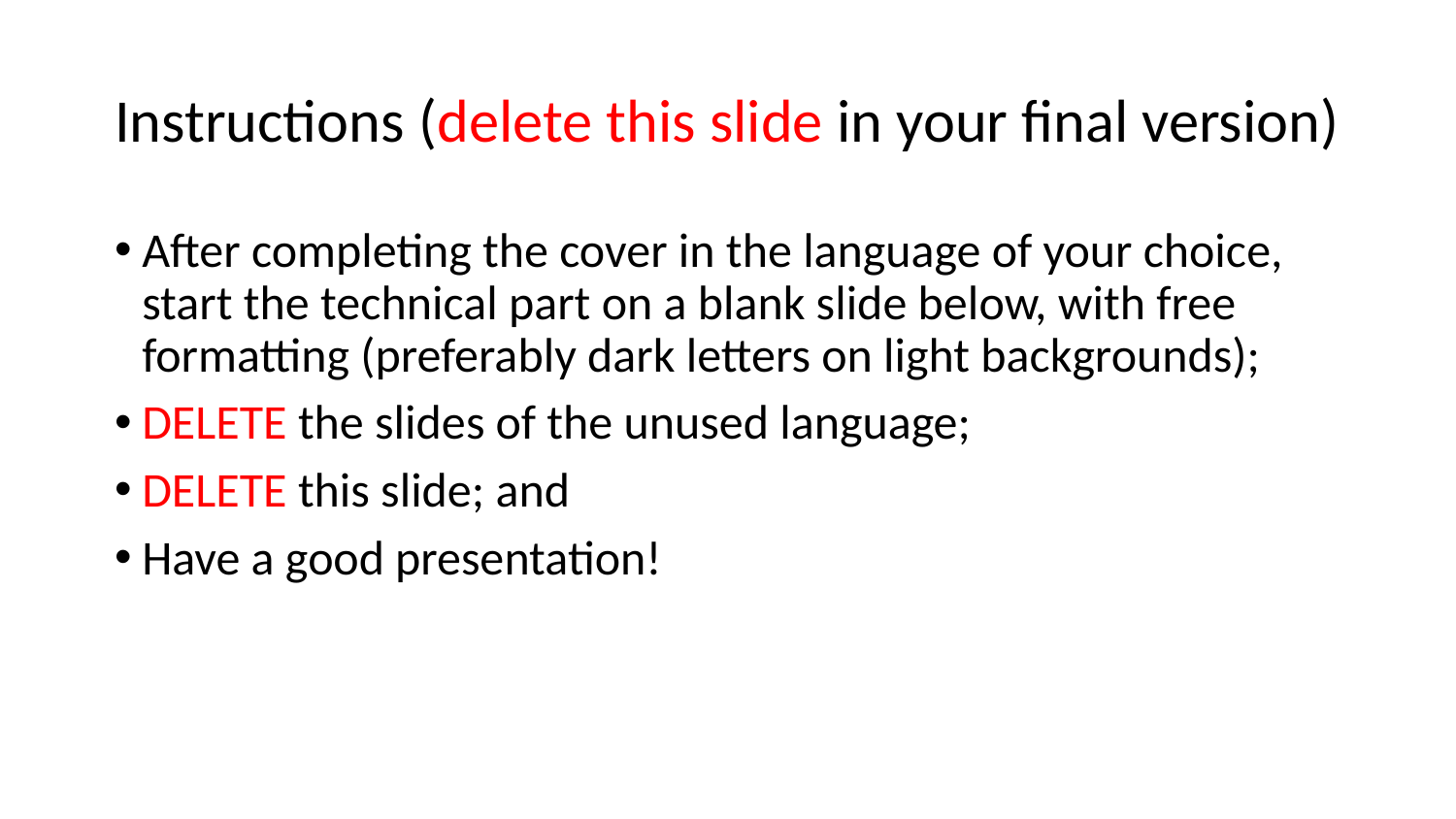

Instructions (delete this slide in your final version)
After completing the cover in the language of your choice, start the technical part on a blank slide below, with free formatting (preferably dark letters on light backgrounds);
DELETE the slides of the unused language;
DELETE this slide; and
Have a good presentation!